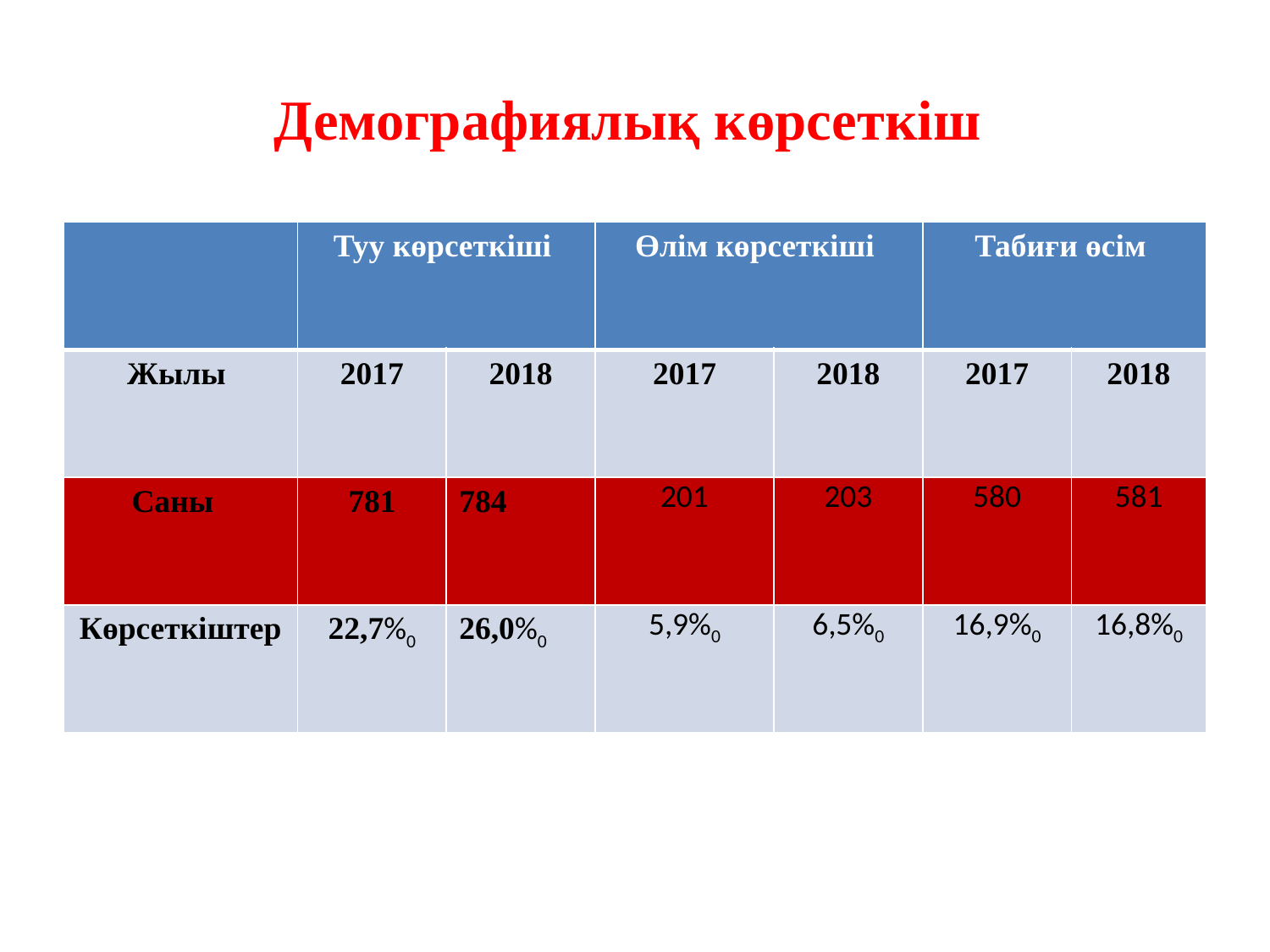

# Демографиялық көрсеткіш
|  | Туу көрсеткіші |  | Өлім көрсеткіші |  | Табиғи өсім |  |
| --- | --- | --- | --- | --- | --- | --- |
| Жылы | 2017 | 2018 | 2017 | 2018 | 2017 | 2018 |
| Саны | 781 | 784 | 201 | 203 | 580 | 581 |
| Көрсеткіштер | 22,7%0 | 26,0%0 | 5,9%0 | 6,5%0 | 16,9%0 | 16,8%0 |